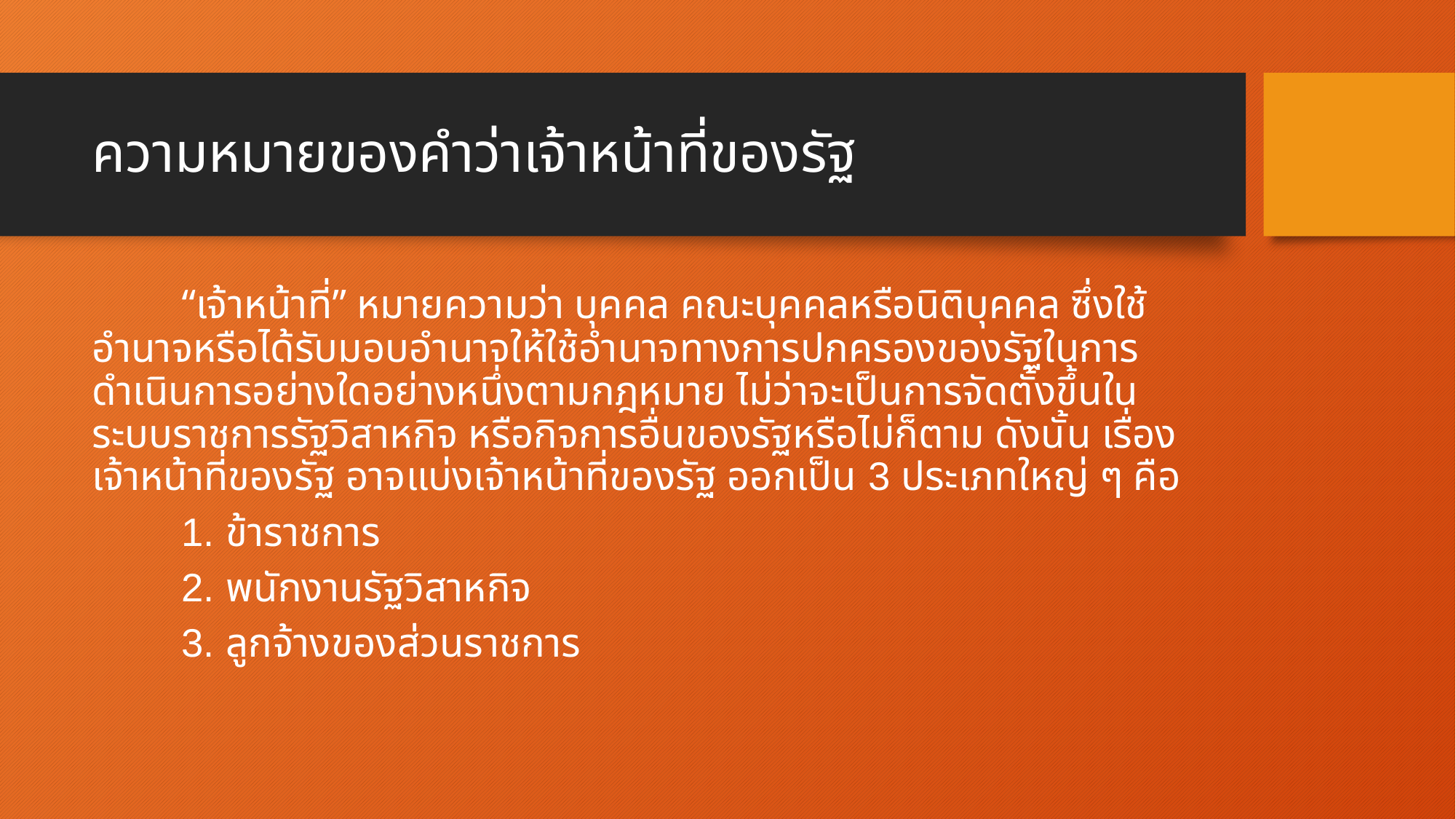

# ความหมายของคำว่าเจ้าหน้าที่ของรัฐ
	“เจ้าหน้าที่” หมายความว่า บุคคล คณะบุคคลหรือนิติบุคคล ซึ่งใช้อำนาจหรือได้รับมอบอำนาจให้ใช้อำนาจทางการปกครองของรัฐในการดำเนินการอย่างใดอย่างหนึ่งตามกฎหมาย ไม่ว่าจะเป็นการจัดตั้งขึ้นในระบบราชการรัฐวิสาหกิจ หรือกิจการอื่นของรัฐหรือไม่ก็ตาม ดังนั้น เรื่องเจ้าหน้าที่ของรัฐ อาจแบ่งเจ้าหน้าที่ของรัฐ ออกเป็น 3 ประเภทใหญ่ ๆ คือ
	1. ข้าราชการ
	2. พนักงานรัฐวิสาหกิจ
	3. ลูกจ้างของส่วนราชการ